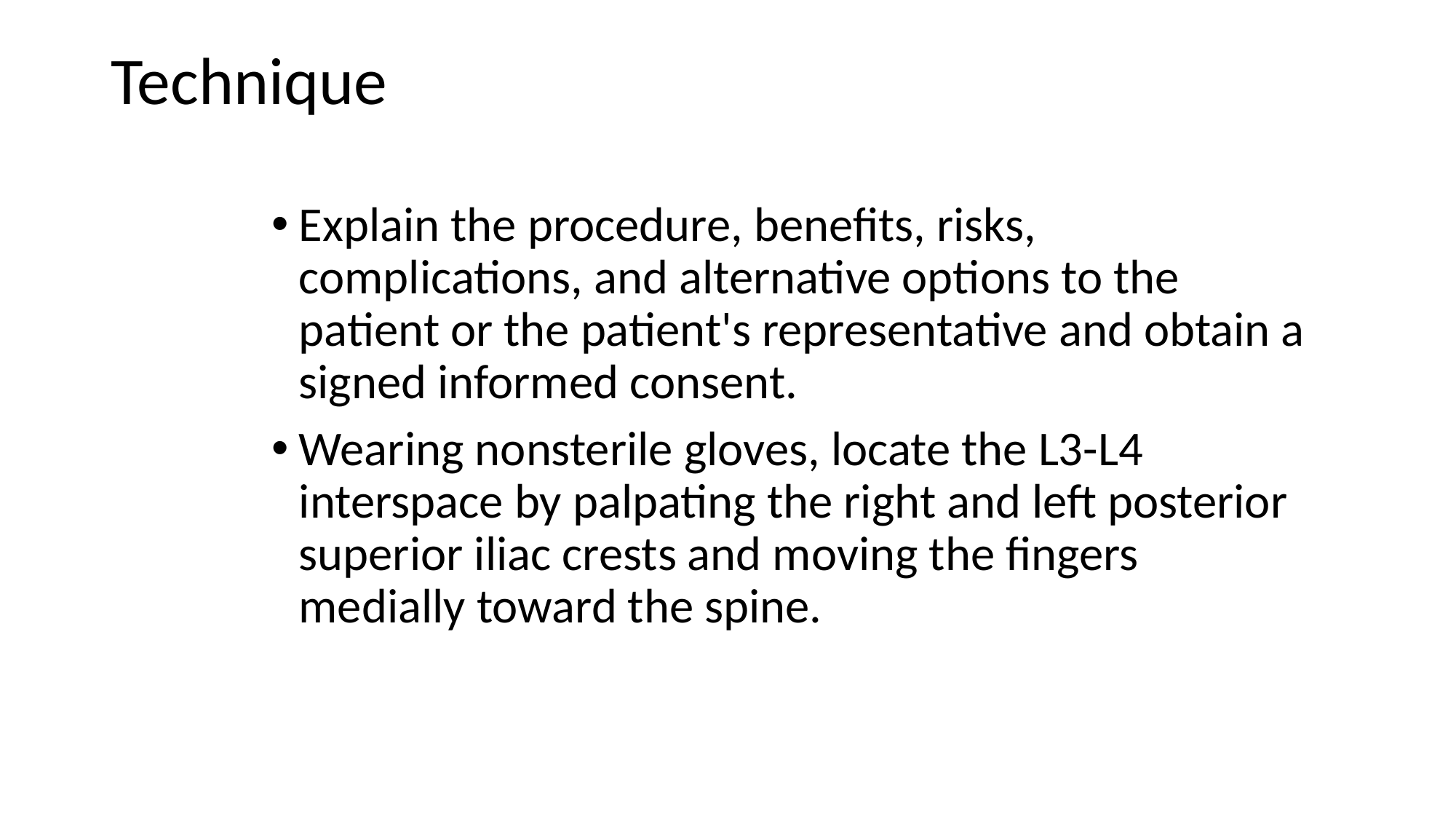

# Technique
Explain the procedure, benefits, risks, complications, and alternative options to the patient or the patient's representative and obtain a signed informed consent.
Wearing nonsterile gloves, locate the L3-L4 interspace by palpating the right and left posterior superior iliac crests and moving the fingers medially toward the spine.